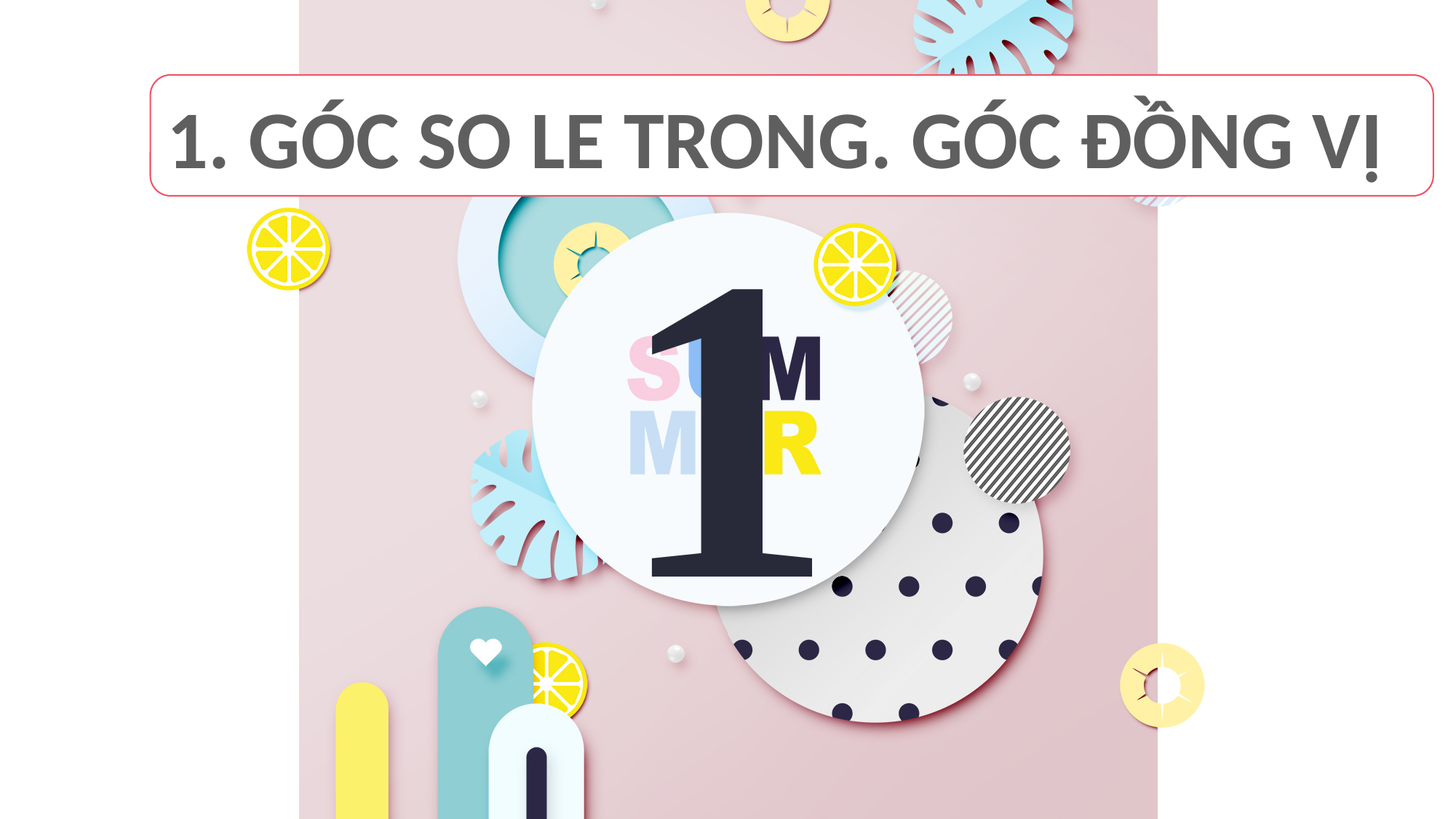

1
1. GÓC SO LE TRONG. GÓC ĐỒNG VỊ